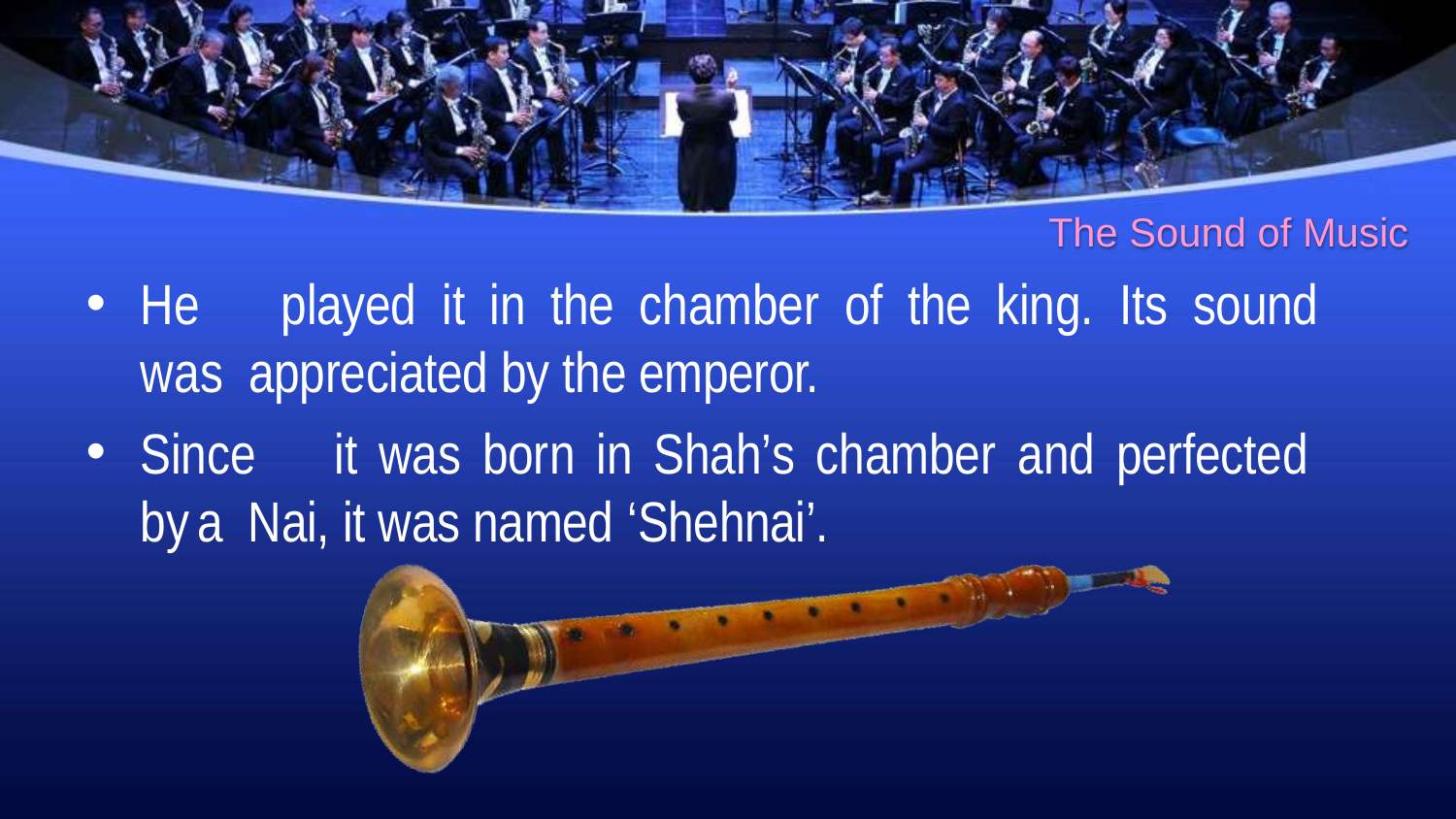

The Sound of Music
He	played	it	in	the	chamber	of	the	king.	Its	sound	was  appreciated by the emperor.
Since	it	was	born	in	Shah’s	chamber	and	perfected	by	a  Nai, it was named ‘Shehnai’.